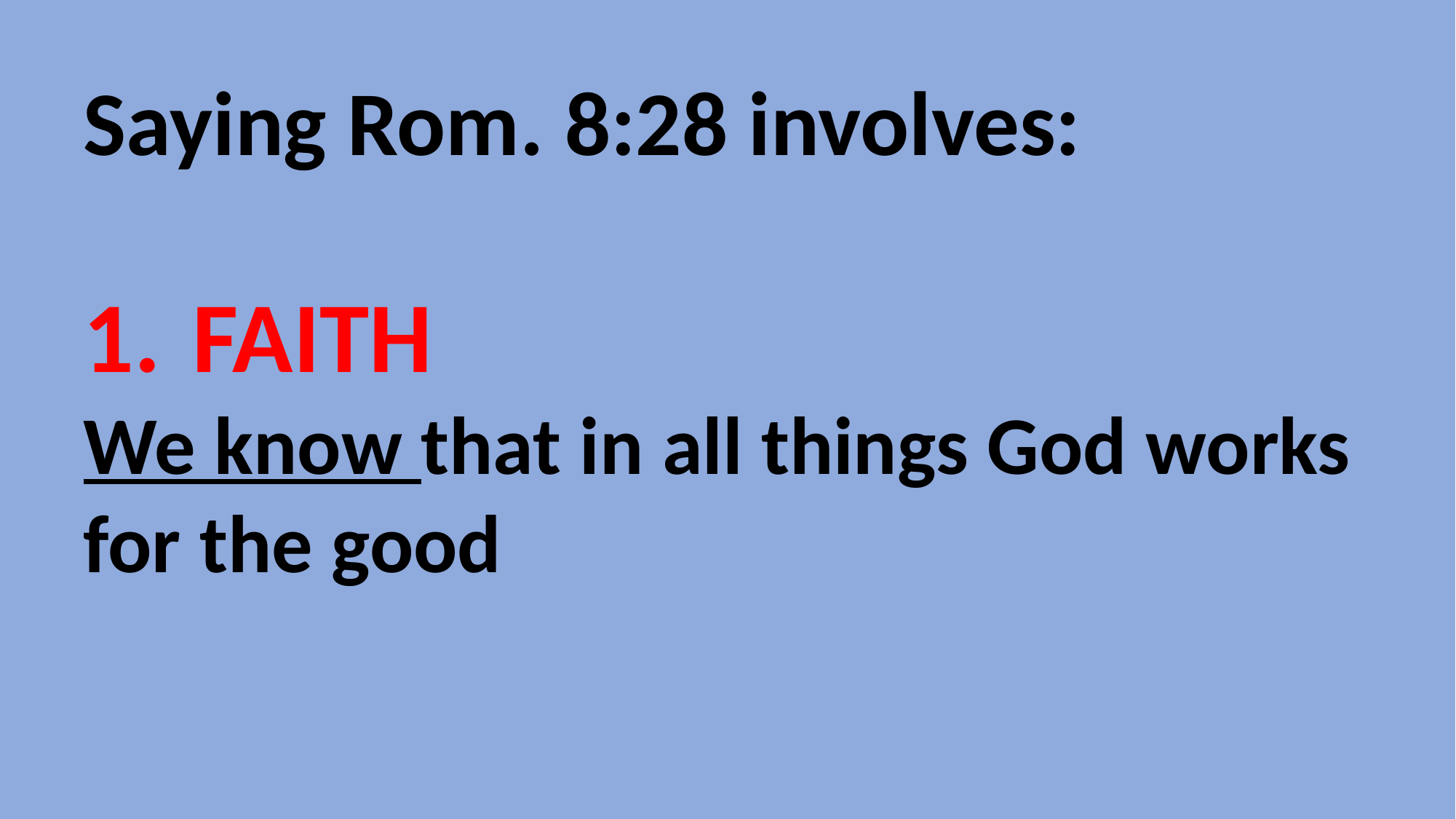

Saying Rom. 8:28 involves:

FAITH
We know that in all things God works for the good